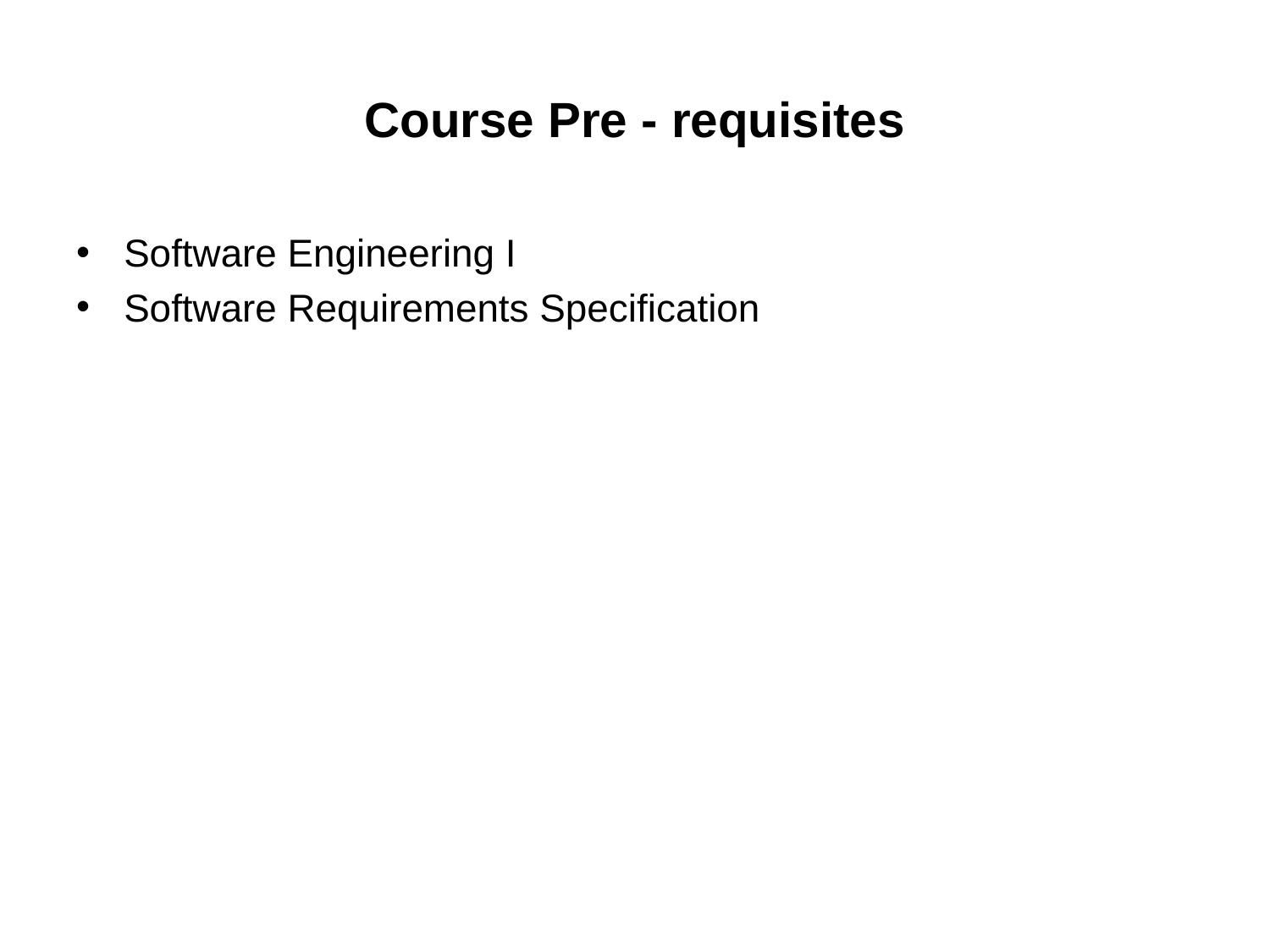

# Course Pre - requisites
Software Engineering I
Software Requirements Specification